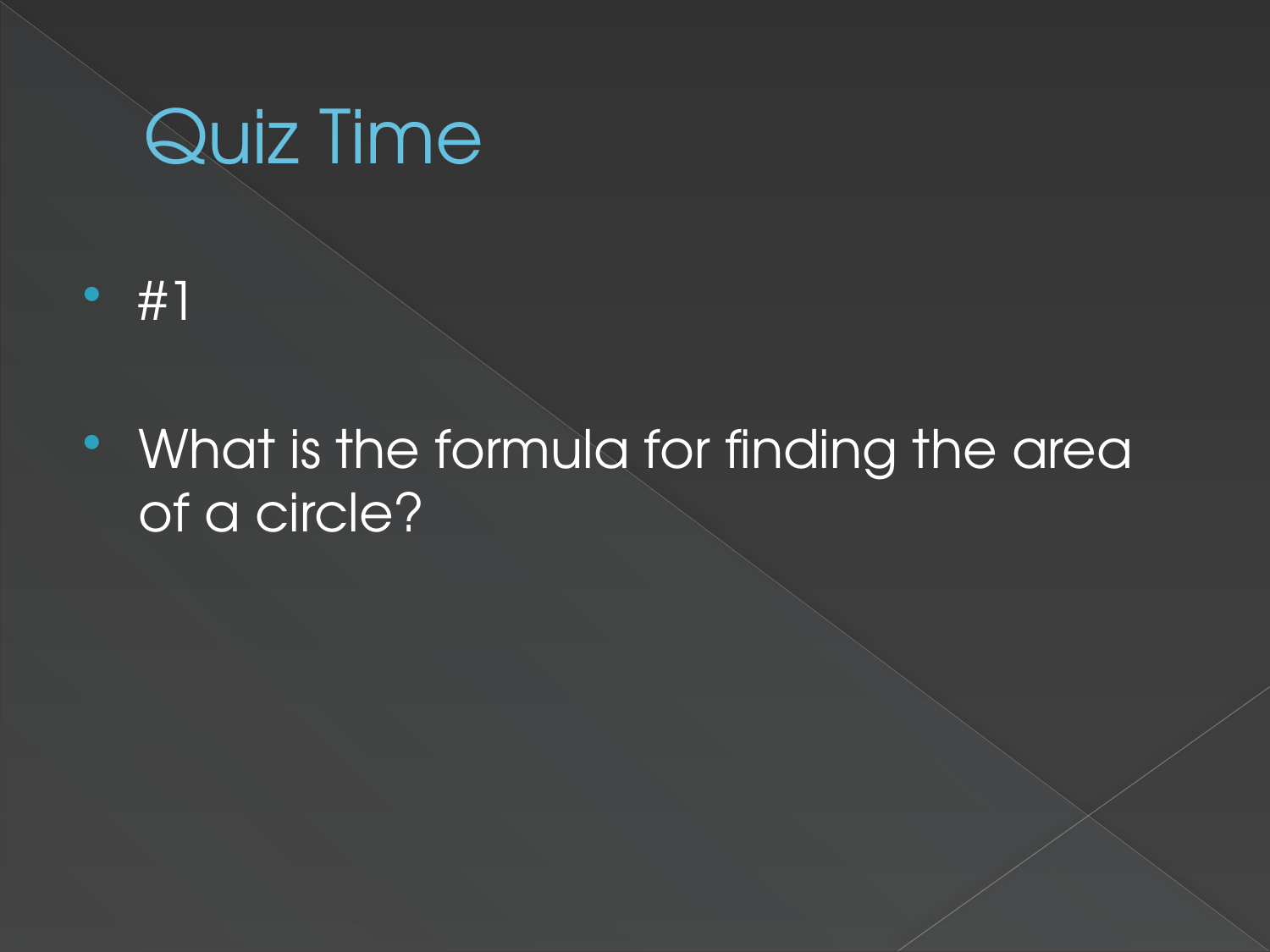

# Quiz Time
#1

What is the formula for finding the area of a circle?